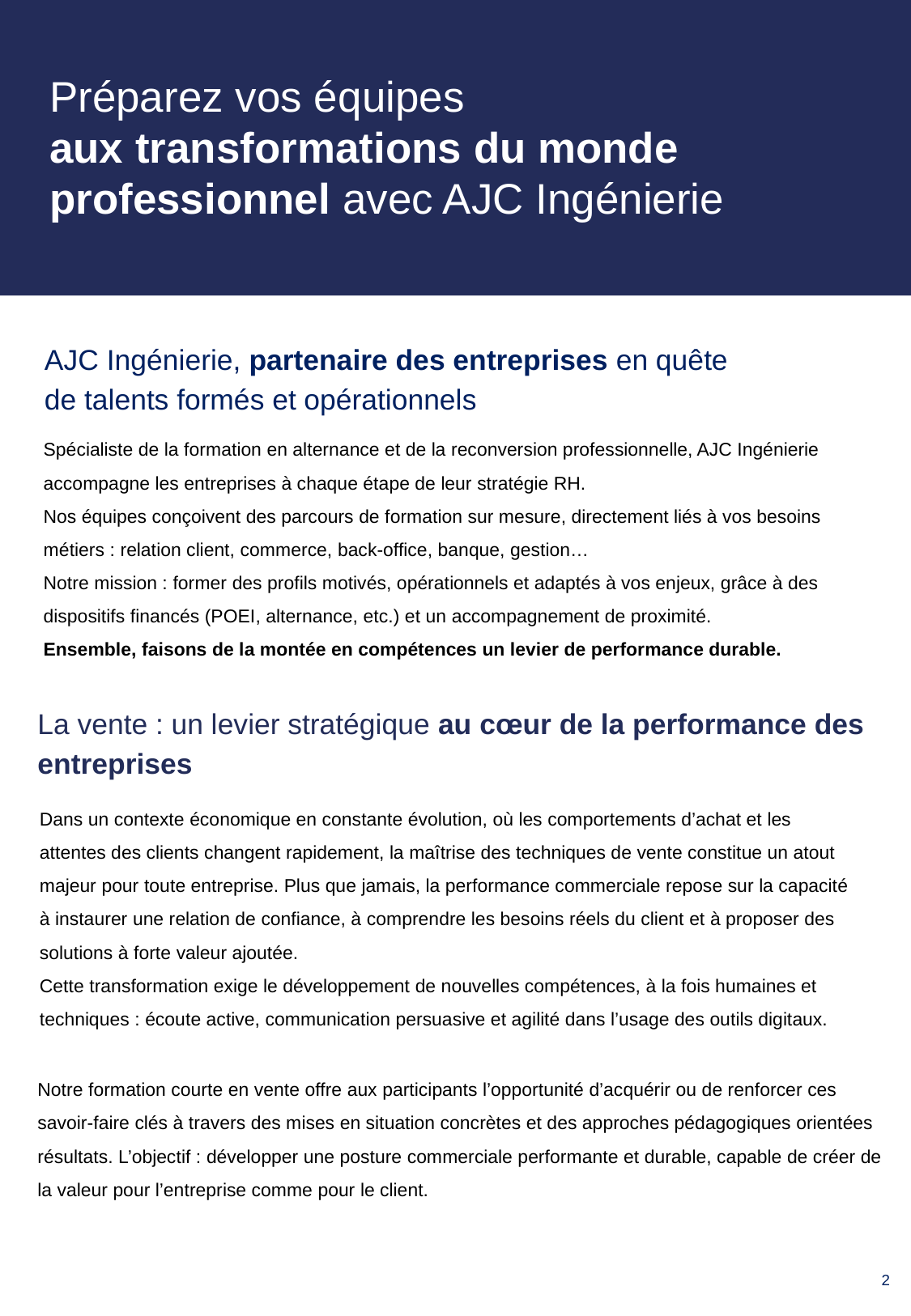

Préparez vos équipes
aux transformations du monde professionnel avec AJC Ingénierie
AJC Ingénierie, partenaire des entreprises en quête
de talents formés et opérationnels
Spécialiste de la formation en alternance et de la reconversion professionnelle, AJC Ingénierie accompagne les entreprises à chaque étape de leur stratégie RH.
Nos équipes conçoivent des parcours de formation sur mesure, directement liés à vos besoins métiers : relation client, commerce, back-office, banque, gestion…
Notre mission : former des profils motivés, opérationnels et adaptés à vos enjeux, grâce à des dispositifs financés (POEI, alternance, etc.) et un accompagnement de proximité.
Ensemble, faisons de la montée en compétences un levier de performance durable.

La vente : un levier stratégique au cœur de la performance des entreprises

Notre formation courte en vente offre aux participants l’opportunité d’acquérir ou de renforcer ces savoir-faire clés à travers des mises en situation concrètes et des approches pédagogiques orientées résultats. L’objectif : développer une posture commerciale performante et durable, capable de créer de la valeur pour l’entreprise comme pour le client.

Dans un contexte économique en constante évolution, où les comportements d’achat et les attentes des clients changent rapidement, la maîtrise des techniques de vente constitue un atout majeur pour toute entreprise. Plus que jamais, la performance commerciale repose sur la capacité à instaurer une relation de confiance, à comprendre les besoins réels du client et à proposer des solutions à forte valeur ajoutée.
Cette transformation exige le développement de nouvelles compétences, à la fois humaines et techniques : écoute active, communication persuasive et agilité dans l’usage des outils digitaux.
2